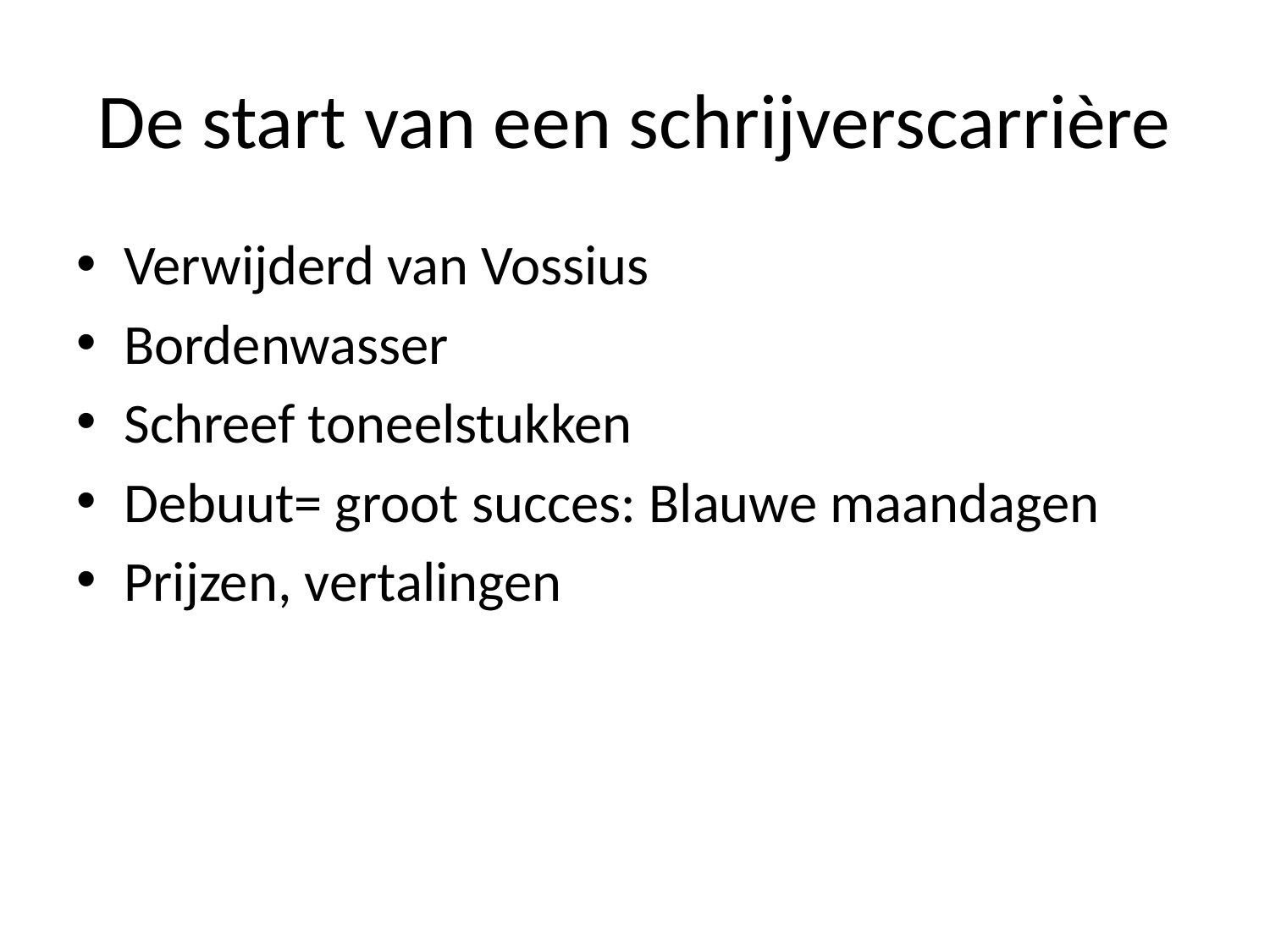

# De start van een schrijverscarrière
Verwijderd van Vossius
Bordenwasser
Schreef toneelstukken
Debuut= groot succes: Blauwe maandagen
Prijzen, vertalingen